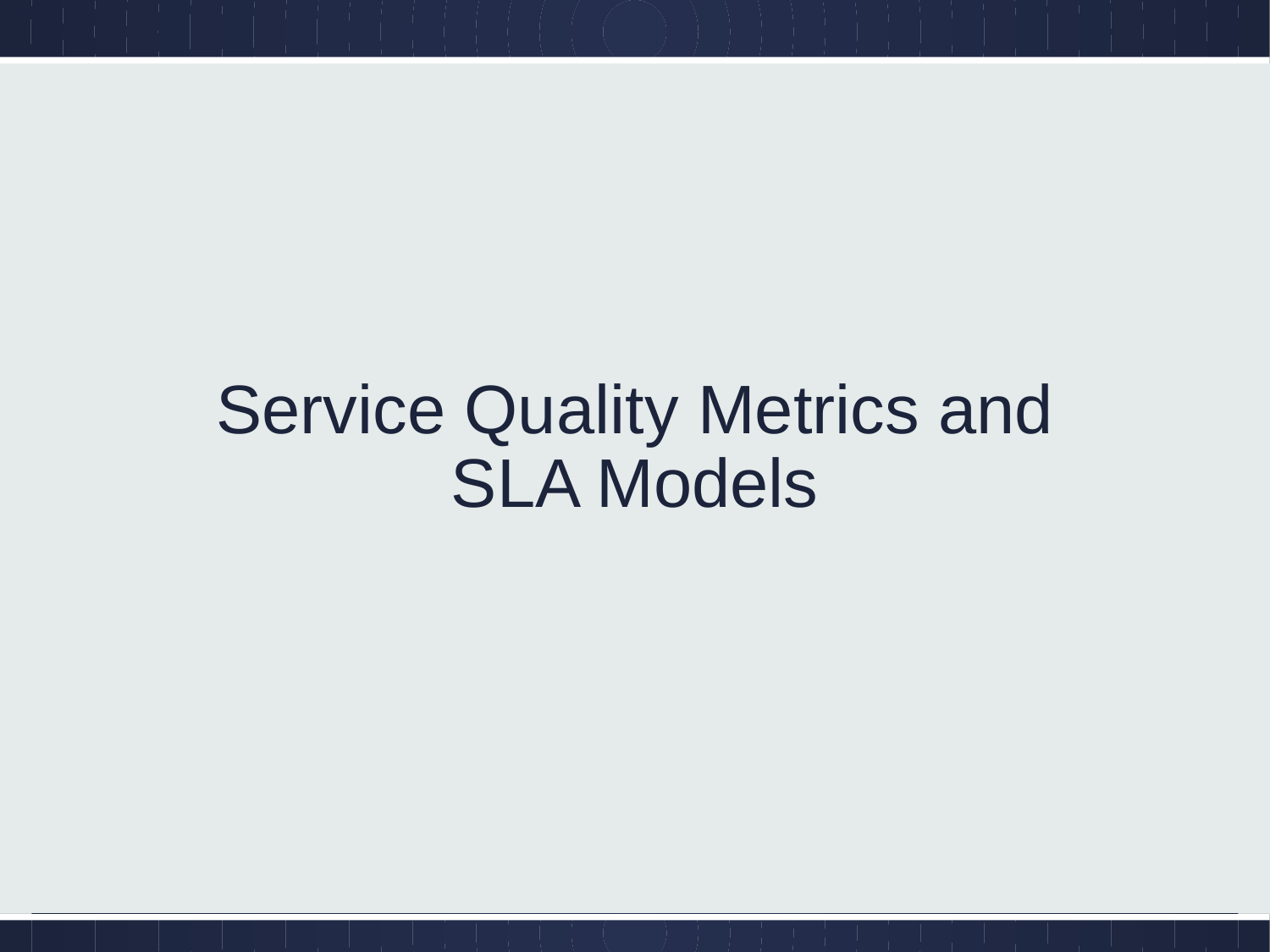

# Service Quality Metrics and SLA Models